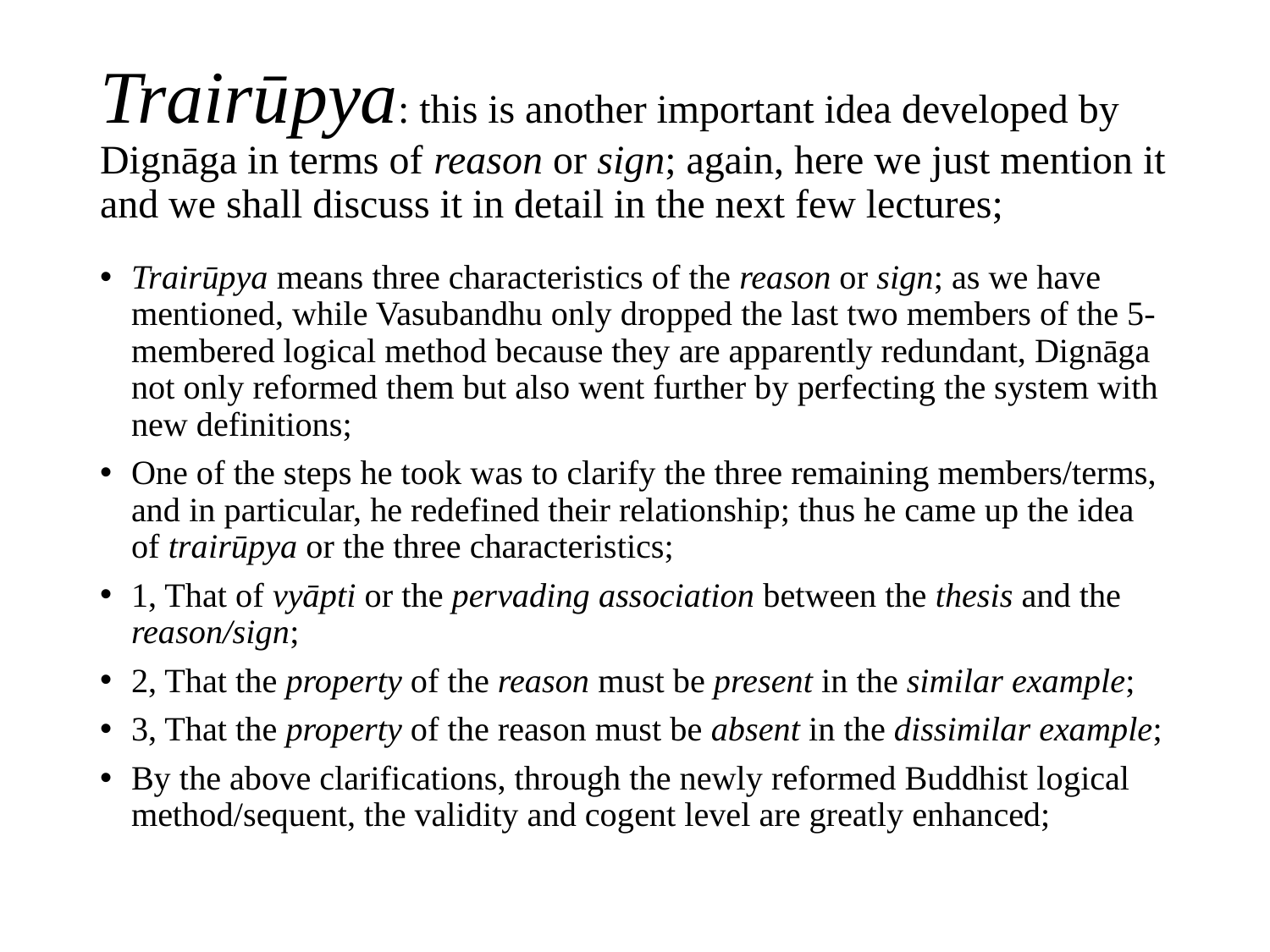

# Trairūpya: this is another important idea developed by Dignāga in terms of reason or sign; again, here we just mention it and we shall discuss it in detail in the next few lectures;
Trairūpya means three characteristics of the reason or sign; as we have mentioned, while Vasubandhu only dropped the last two members of the 5-membered logical method because they are apparently redundant, Dignāga not only reformed them but also went further by perfecting the system with new definitions;
One of the steps he took was to clarify the three remaining members/terms, and in particular, he redefined their relationship; thus he came up the idea of trairūpya or the three characteristics;
1, That of vyāpti or the pervading association between the thesis and the reason/sign;
2, That the property of the reason must be present in the similar example;
3, That the property of the reason must be absent in the dissimilar example;
By the above clarifications, through the newly reformed Buddhist logical method/sequent, the validity and cogent level are greatly enhanced;